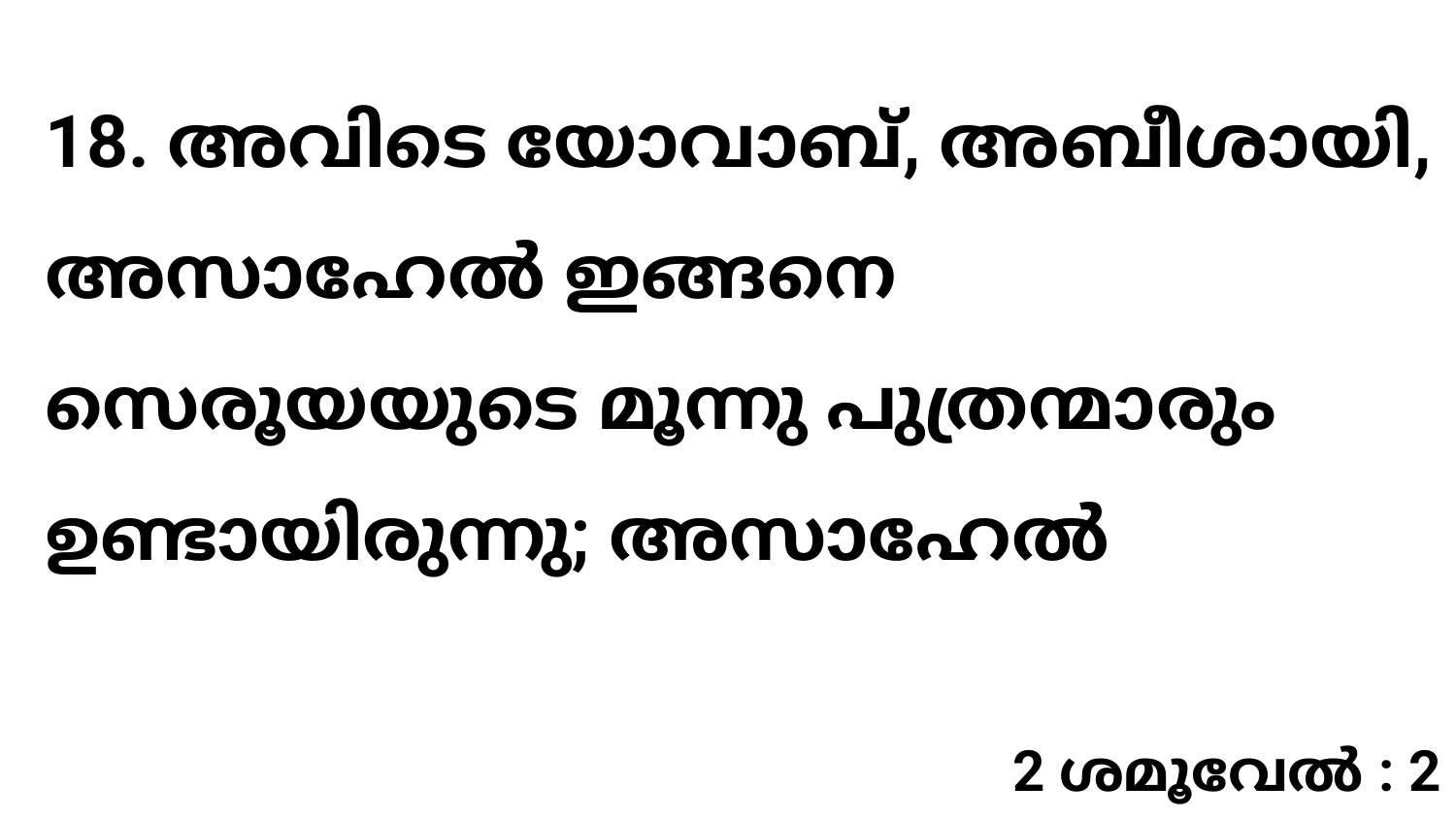

18. അവിടെ യോവാബ്, അബീശായി, അസാഹേൽ ഇങ്ങനെ സെരൂയയുടെ മൂന്നു പുത്രന്മാരും ഉണ്ടായിരുന്നു; അസാഹേൽ
2 ശമൂവേൽ : 2